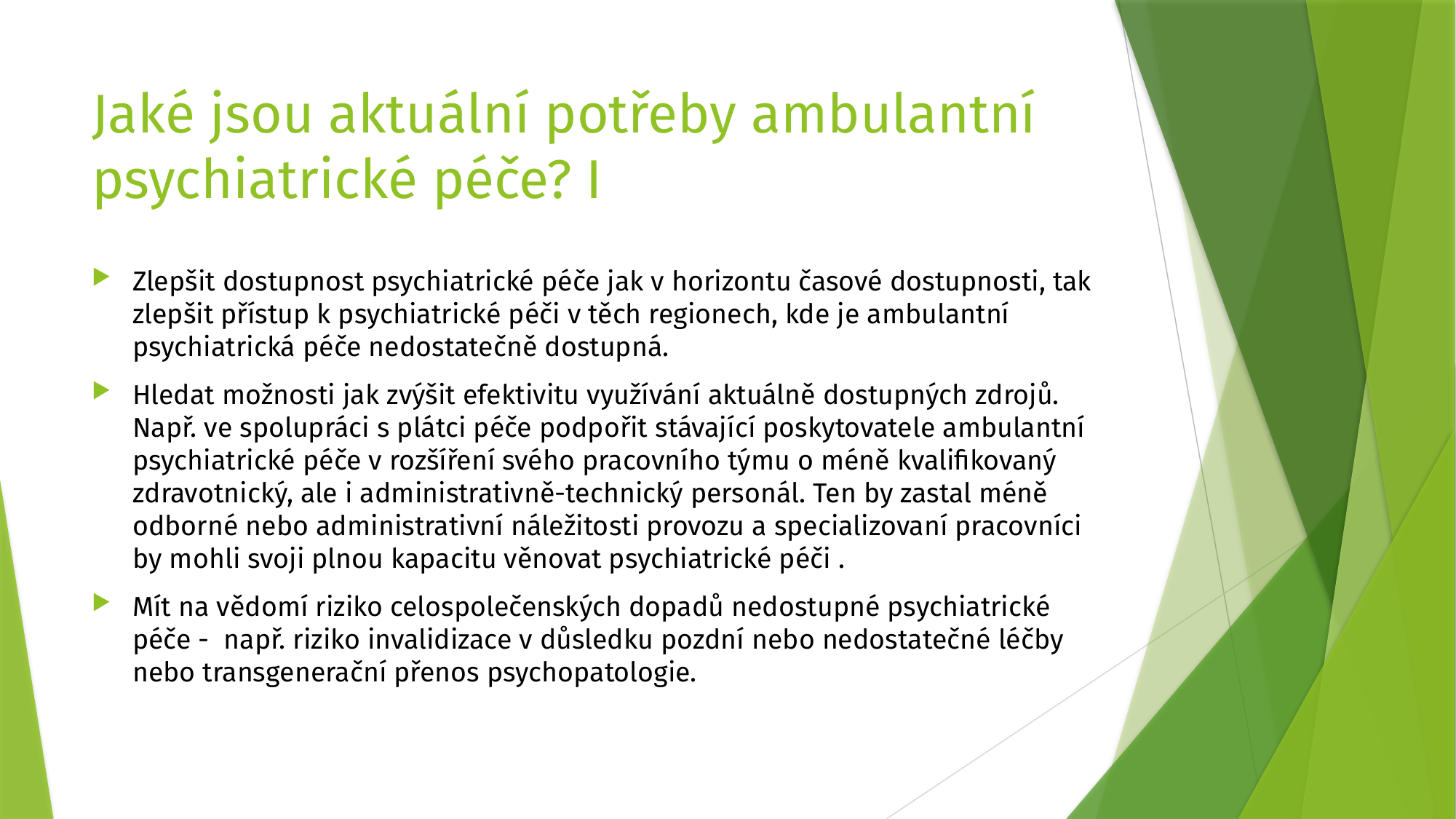

# Jaké jsou aktuální potřeby ambulantní psychiatrické péče? I
Zlepšit dostupnost psychiatrické péče jak v horizontu časové dostupnosti, tak zlepšit přístup k psychiatrické péči v těch regionech, kde je ambulantní psychiatrická péče nedostatečně dostupná.
Hledat možnosti jak zvýšit efektivitu využívání aktuálně dostupných zdrojů. Např. ve spolupráci s plátci péče podpořit stávající poskytovatele ambulantní psychiatrické péče v rozšíření svého pracovního týmu o méně kvalifikovaný zdravotnický, ale i administrativně-technický personál. Ten by zastal méně odborné nebo administrativní náležitosti provozu a specializovaní pracovníci by mohli svoji plnou kapacitu věnovat psychiatrické péči .
Mít na vědomí riziko celospolečenských dopadů nedostupné psychiatrické péče -  např. riziko invalidizace v důsledku pozdní nebo nedostatečné léčby nebo transgenerační přenos psychopatologie.